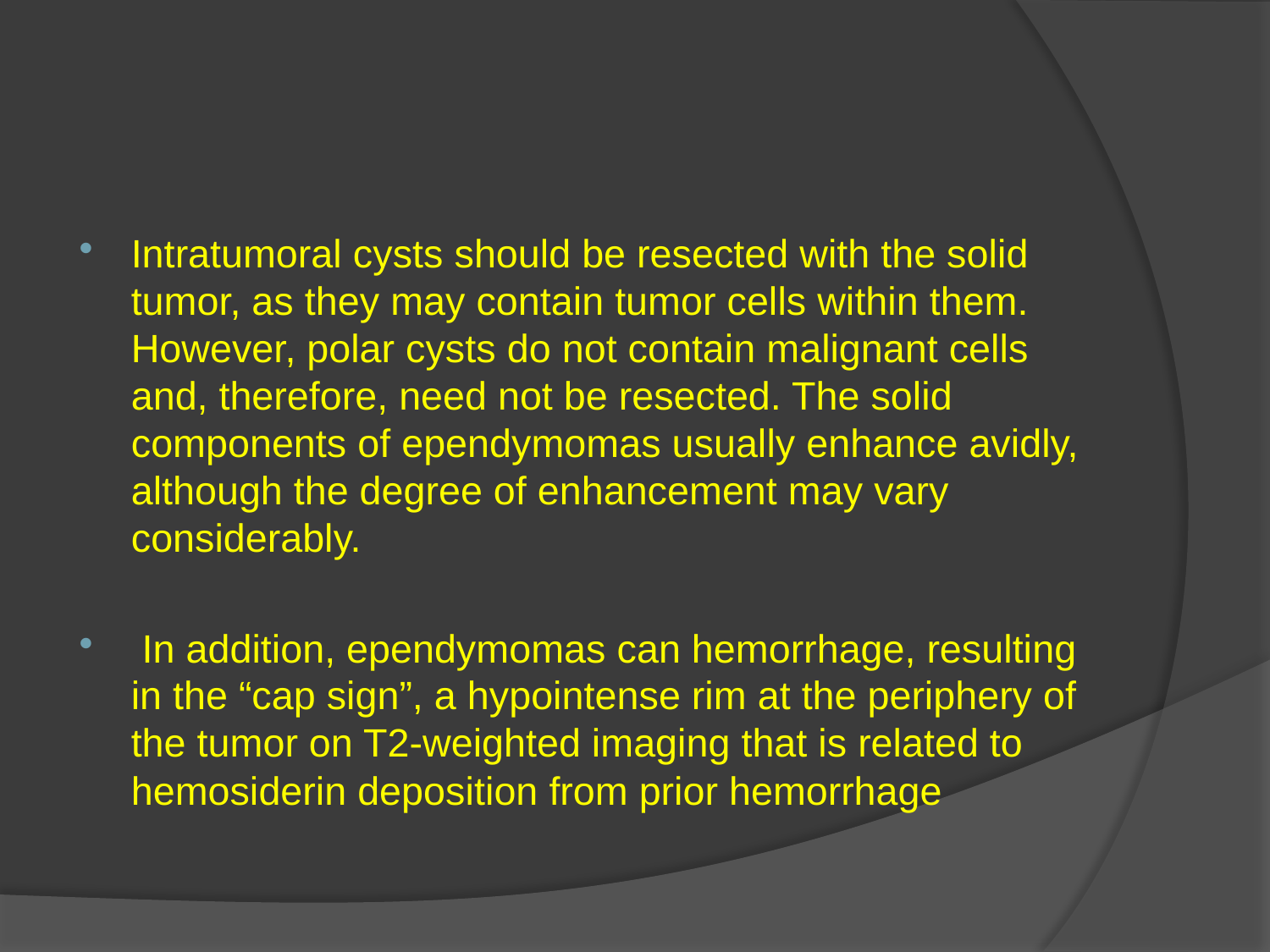

#
Intratumoral cysts should be resected with the solid tumor, as they may contain tumor cells within them. However, polar cysts do not contain malignant cells and, therefore, need not be resected. The solid components of ependymomas usually enhance avidly, although the degree of enhancement may vary considerably.

 In addition, ependymomas can hemorrhage, resulting in the “cap sign”, a hypointense rim at the periphery of the tumor on T2-weighted imaging that is related to hemosiderin deposition from prior hemorrhage